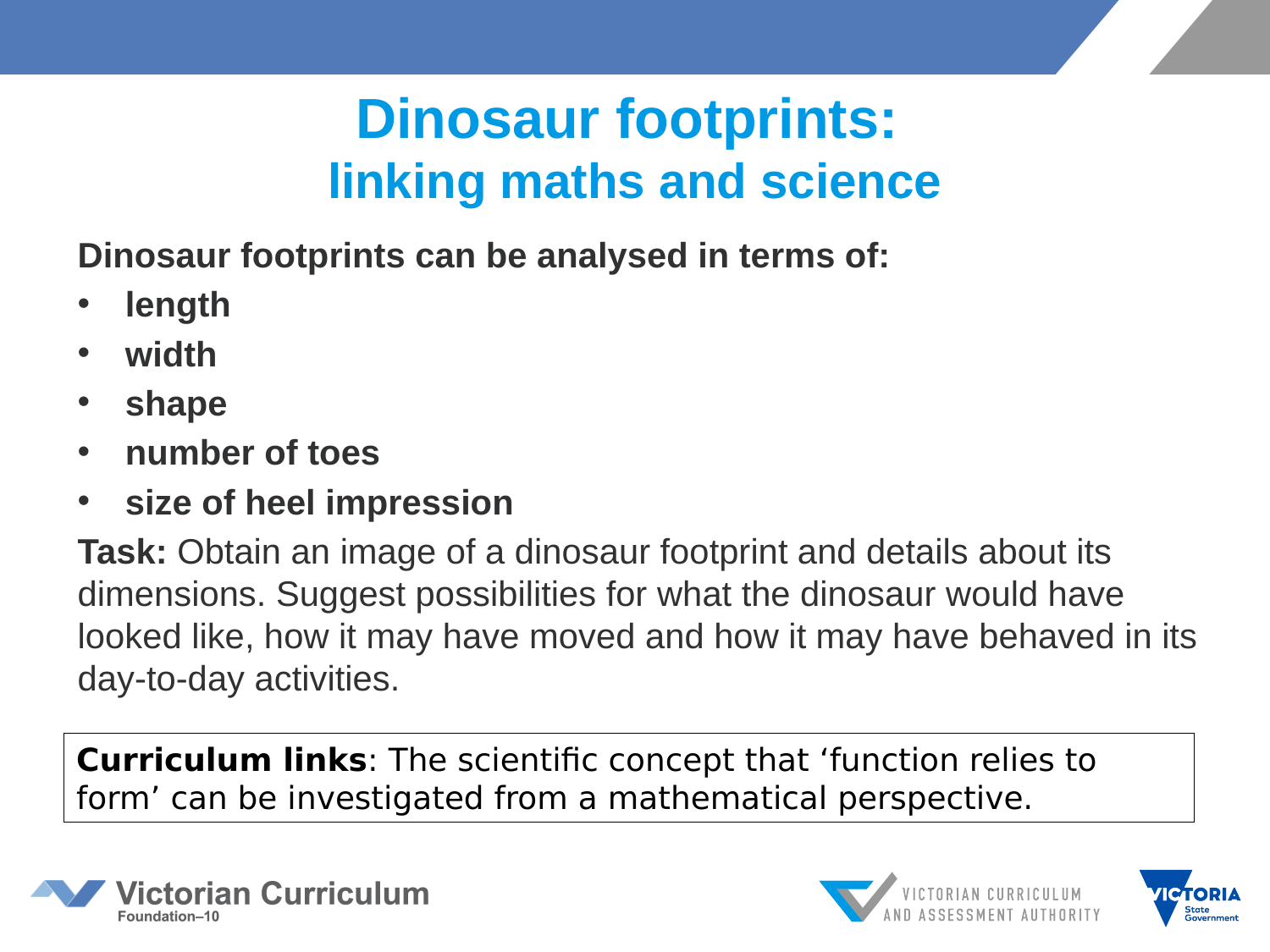

# Dinosaur footprints: linking maths and science
Dinosaur footprints can be analysed in terms of:
length
width
shape
number of toes
size of heel impression
Task: Obtain an image of a dinosaur footprint and details about its dimensions. Suggest possibilities for what the dinosaur would have looked like, how it may have moved and how it may have behaved in its day-to-day activities.
Curriculum links: The scientific concept that ‘function relies to form’ can be investigated from a mathematical perspective.